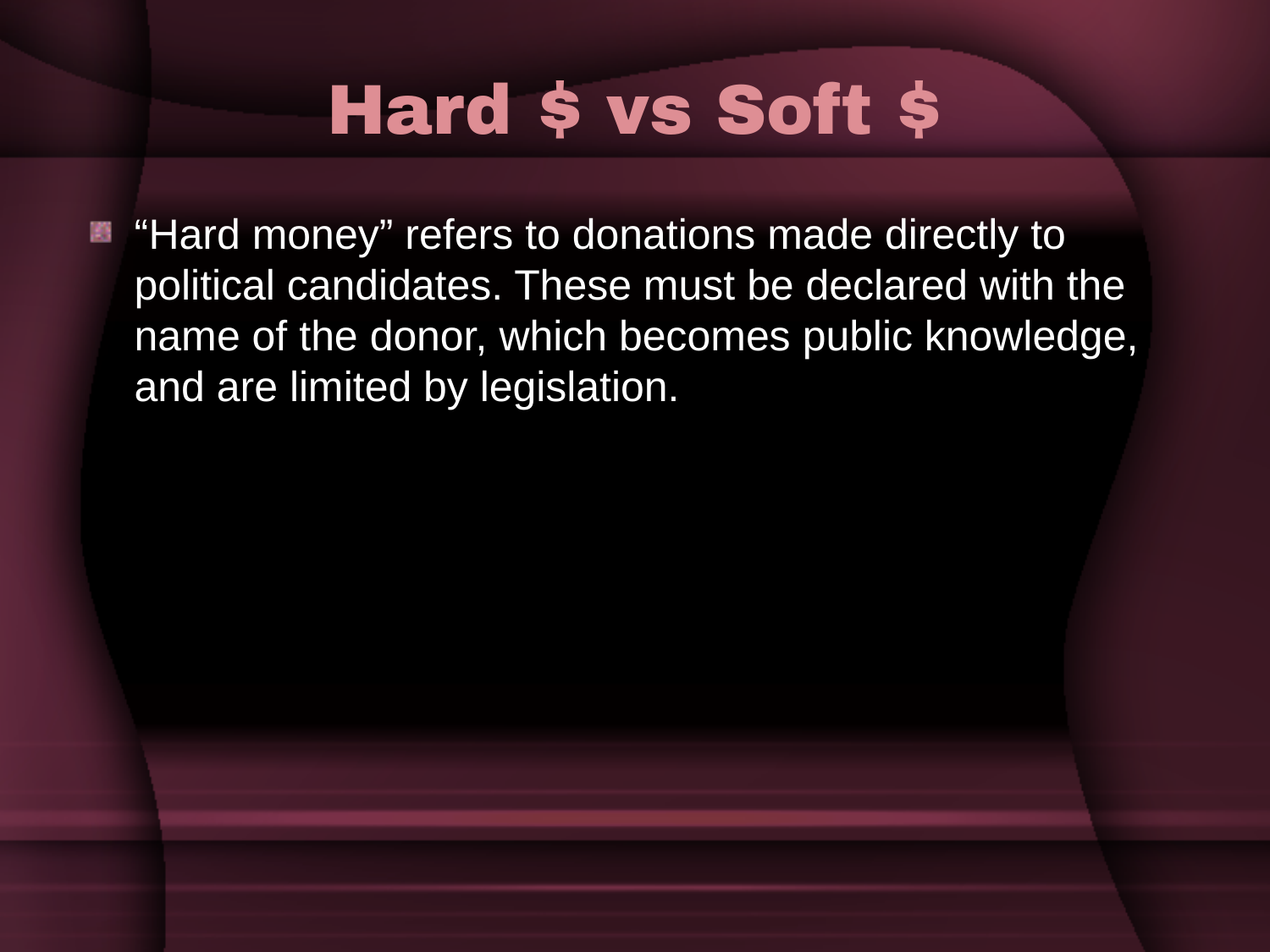

# Hard $ vs Soft $
“Hard money” refers to donations made directly to political candidates. These must be declared with the name of the donor, which becomes public knowledge, and are limited by legislation.